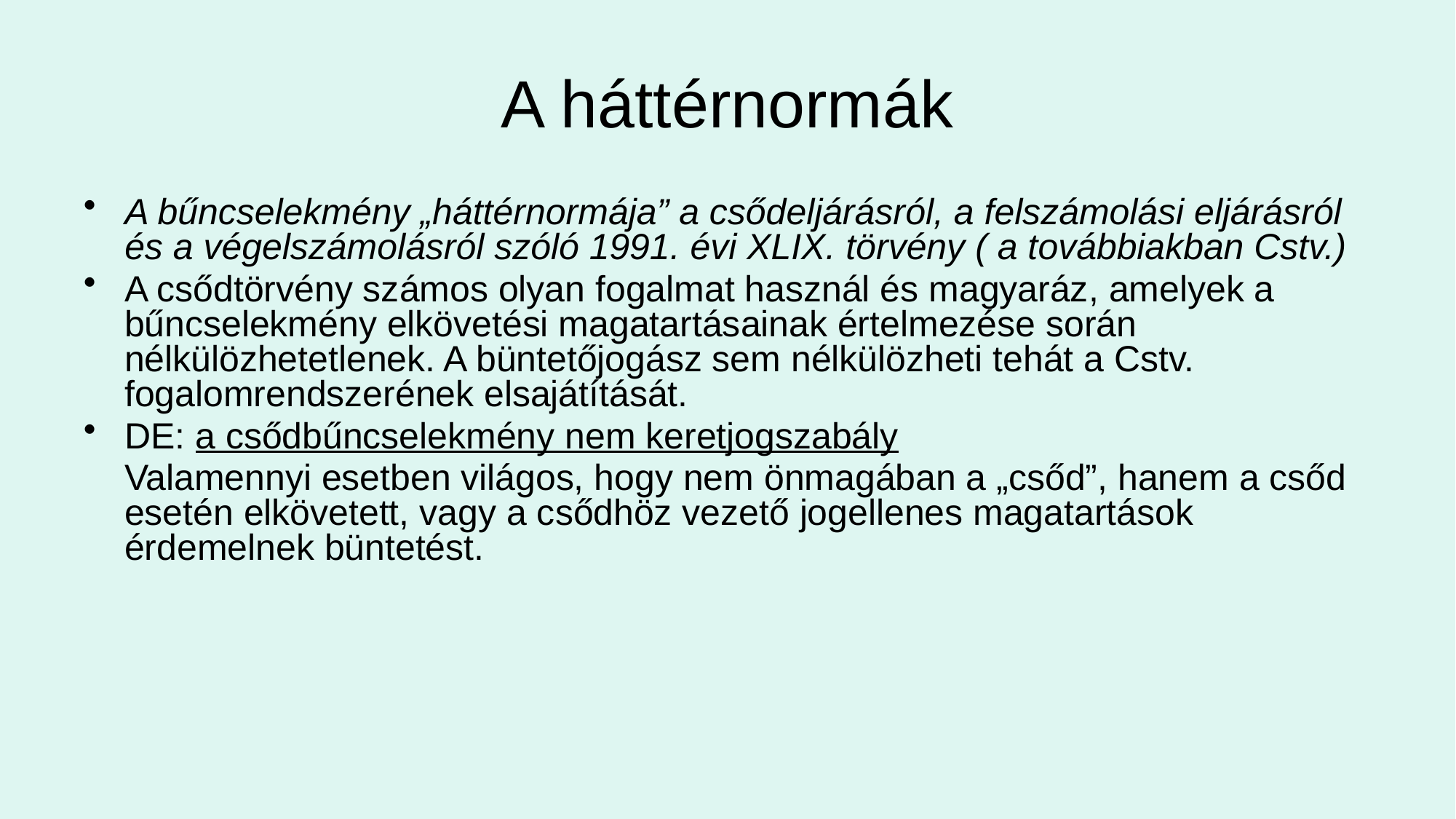

A háttérnormák
A bűncselekmény „háttérnormája” a csődeljárásról, a felszámolási eljárásról és a végelszámolásról szóló 1991. évi XLIX. törvény ( a továbbiakban Cstv.)
A csődtörvény számos olyan fogalmat használ és magyaráz, amelyek a  bűncselekmény elkövetési magatartásainak értelmezése során nélkülözhetetlenek. A büntetőjogász sem nélkülözheti tehát a Cstv. fogalomrendszerének elsajátítását.
DE: a csődbűncselekmény nem keretjogszabály
    Valamennyi esetben világos, hogy nem önmagában a „csőd”, hanem a csőd esetén elkövetett, vagy a csődhöz vezető jogellenes magatartások érdemelnek büntetést.